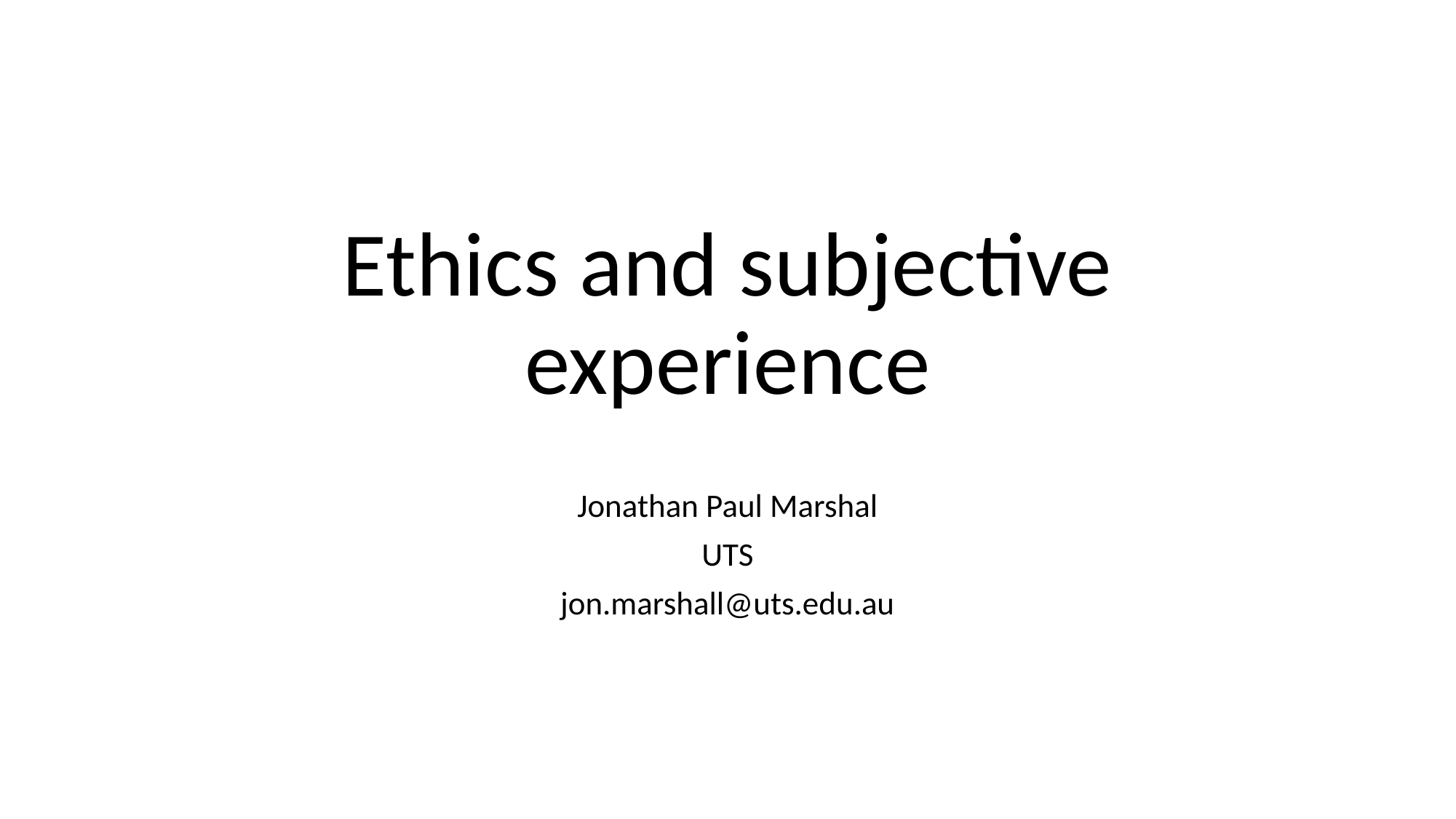

# Ethics and subjective experience

Jonathan Paul Marshal
UTS
jon.marshall@uts.edu.au